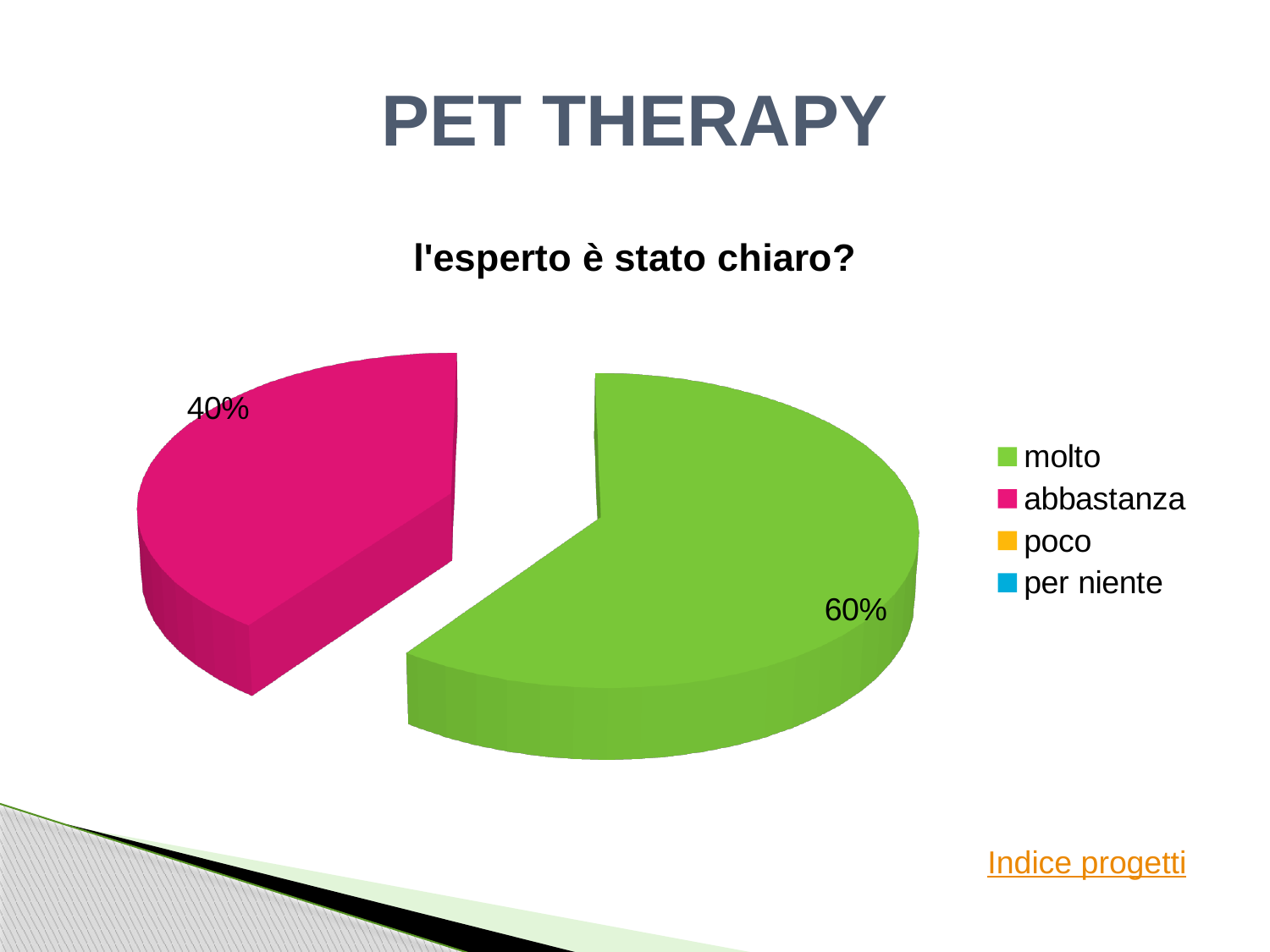

# PET THERAPY

[unsupported chart]

Indice progetti